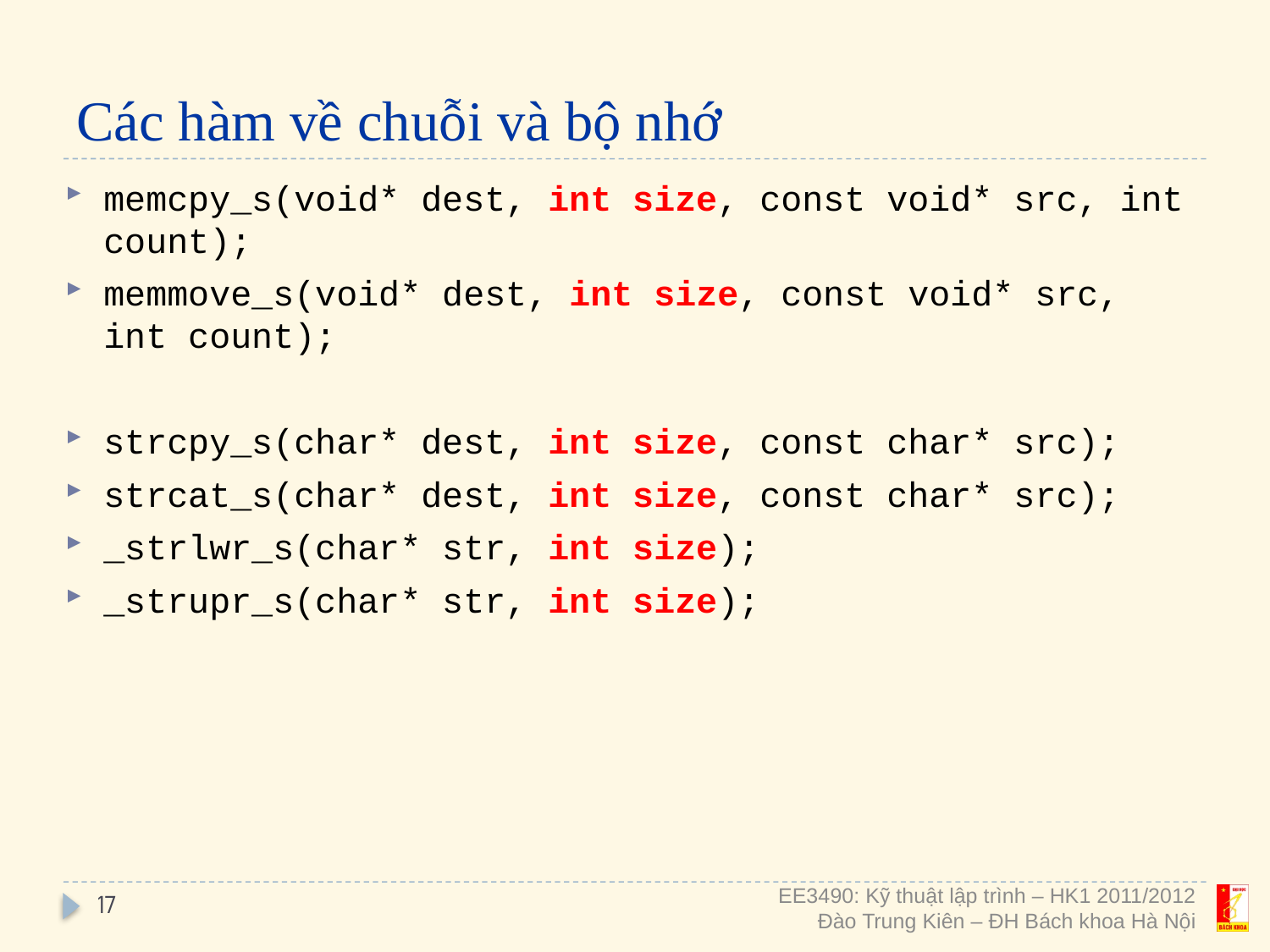

# Các hàm về chuỗi và bộ nhớ
memcpy_s(void* dest, int size, const void* src, int count);
memmove_s(void* dest, int size, const void* src, int count);

strcpy_s(char* dest, int size, const char* src);
strcat_s(char* dest, int size, const char* src);
_strlwr_s(char* str, int size);
_strupr_s(char* str, int size);

17
EE3490: Kỹ thuật lập trình – HK1 2011/2012
Đào Trung Kiên – ĐH Bách khoa Hà Nội